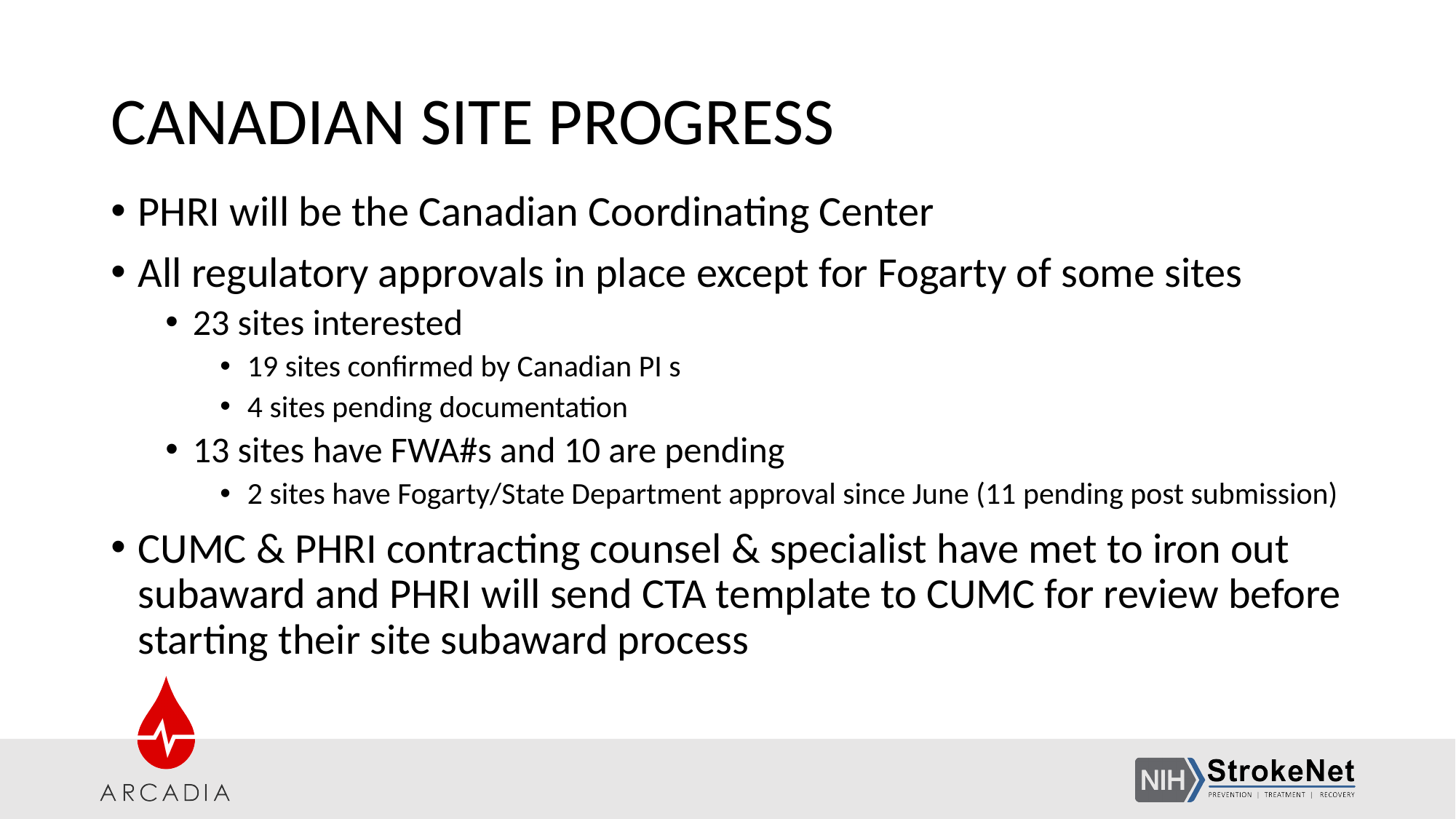

# CANADIAN SITE PROGRESS
PHRI will be the Canadian Coordinating Center
All regulatory approvals in place except for Fogarty of some sites
23 sites interested
19 sites confirmed by Canadian PI s
4 sites pending documentation
13 sites have FWA#s and 10 are pending
2 sites have Fogarty/State Department approval since June (11 pending post submission)
CUMC & PHRI contracting counsel & specialist have met to iron out subaward and PHRI will send CTA template to CUMC for review before starting their site subaward process